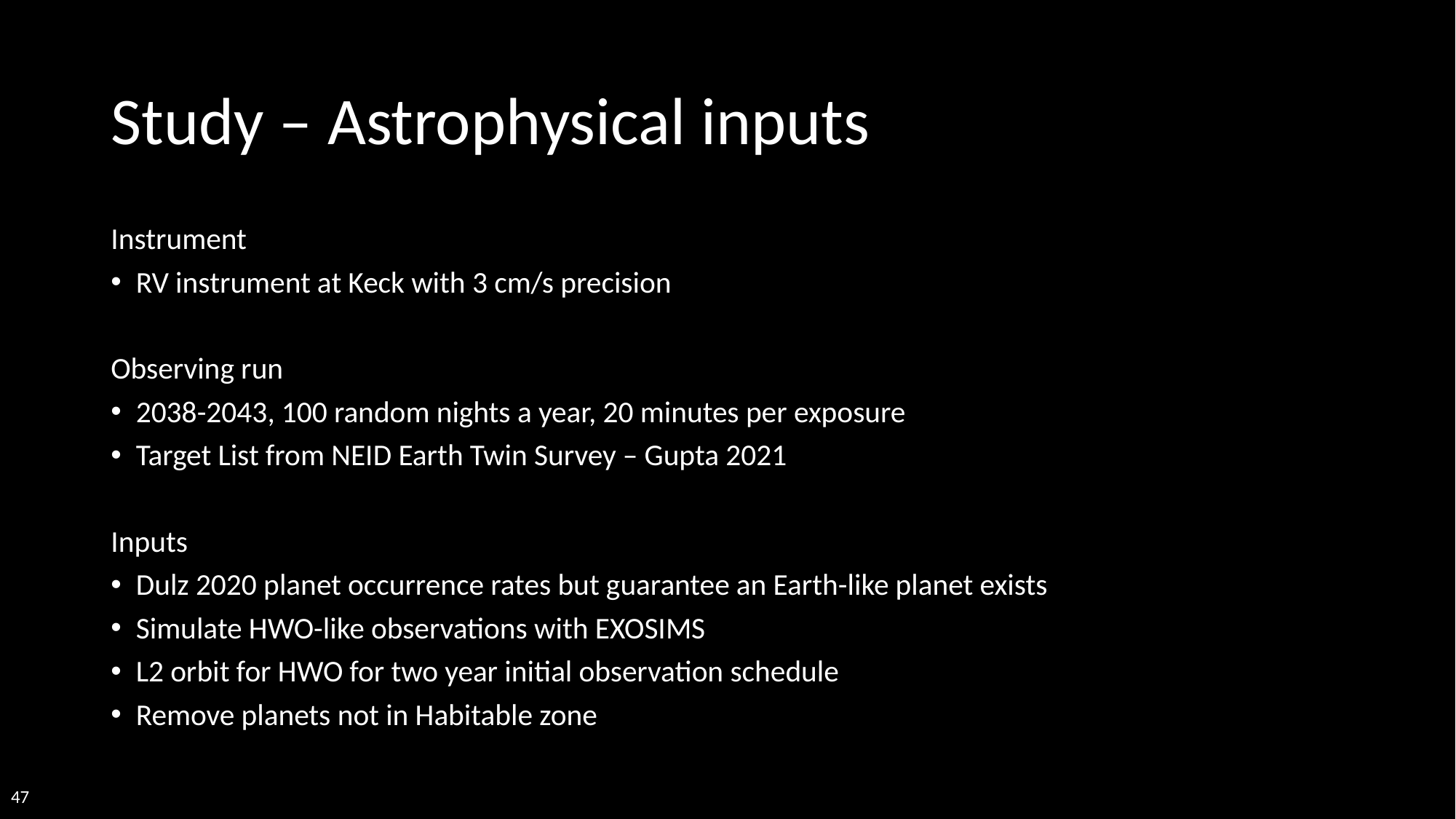

# Study – Astrophysical inputs
Instrument
RV instrument at Keck with 3 cm/s precision

Observing run
2038-2043, 100 random nights a year, 20 minutes per exposure
Target List from NEID Earth Twin Survey – Gupta 2021

Inputs
Dulz 2020 planet occurrence rates but guarantee an Earth-like planet exists
Simulate HWO-like observations with EXOSIMS
L2 orbit for HWO for two year initial observation schedule
Remove planets not in Habitable zone

47